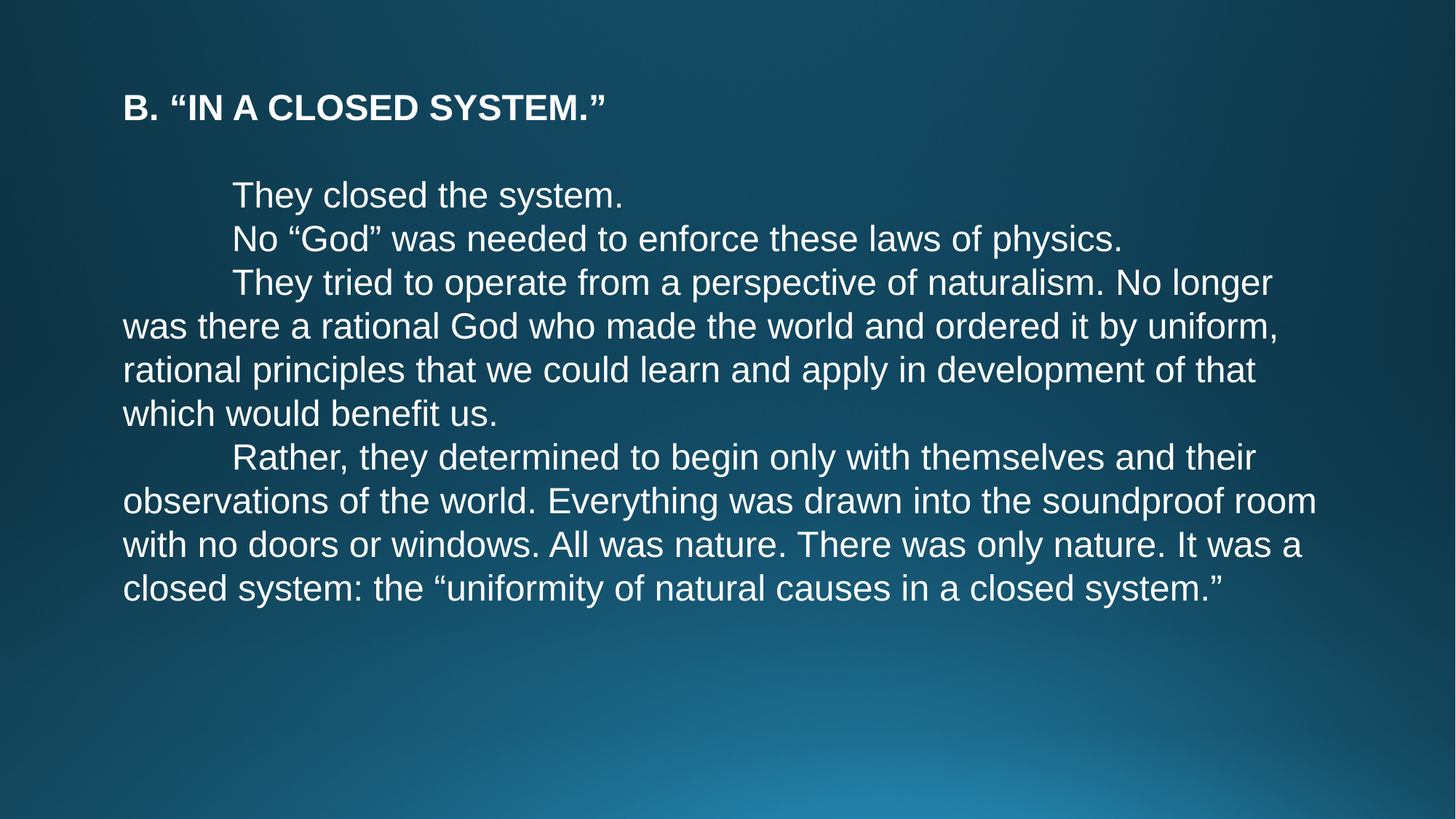

B. “IN A CLOSED SYSTEM.”

	They closed the system.
	No “God” was needed to enforce these laws of physics.
	They tried to operate from a perspective of naturalism. No longer was there a rational God who made the world and ordered it by uniform, rational principles that we could learn and apply in development of that which would benefit us.
	Rather, they determined to begin only with themselves and their observations of the world. Everything was drawn into the soundproof room with no doors or windows. All was nature. There was only nature. It was a closed system: the “uniformity of natural causes in a closed system.”